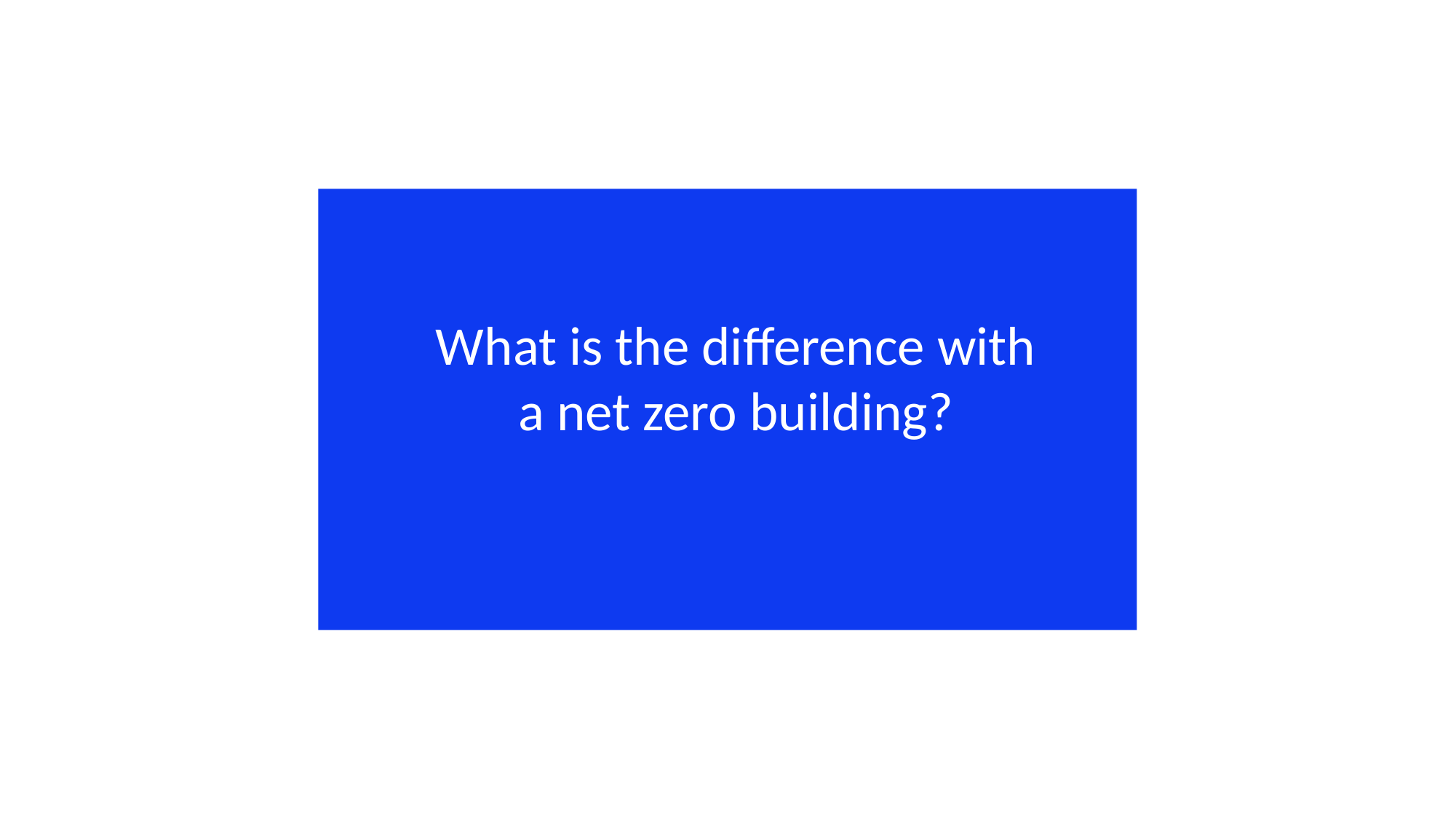

What is the difference with a net zero building?